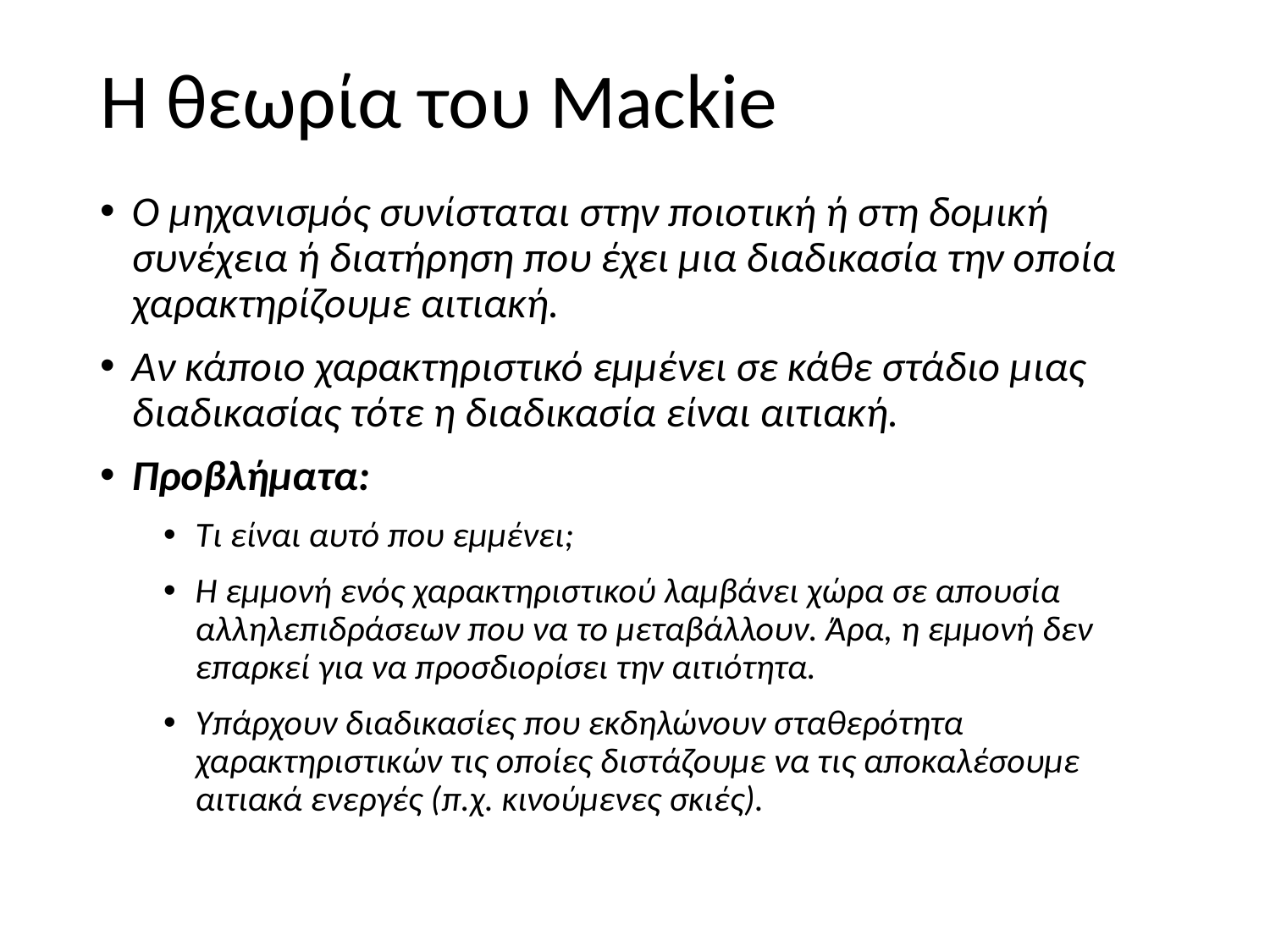

# H θεωρία του Mackie
Ο μηχανισμός συνίσταται στην ποιοτική ή στη δομική συνέχεια ή διατήρηση που έχει μια διαδικασία την οποία χαρακτηρίζουμε αιτιακή.
Αν κάποιο χαρακτηριστικό εμμένει σε κάθε στάδιο μιας διαδικασίας τότε η διαδικασία είναι αιτιακή.
Προβλήματα:
Τι είναι αυτό που εμμένει;
Η εμμονή ενός χαρακτηριστικού λαμβάνει χώρα σε απουσία αλληλεπιδράσεων που να το μεταβάλλουν. Άρα, η εμμονή δεν επαρκεί για να προσδιορίσει την αιτιότητα.
Υπάρχουν διαδικασίες που εκδηλώνουν σταθερότητα χαρακτηριστικών τις οποίες διστάζουμε να τις αποκαλέσουμε αιτιακά ενεργές (π.χ. κινούμενες σκιές).